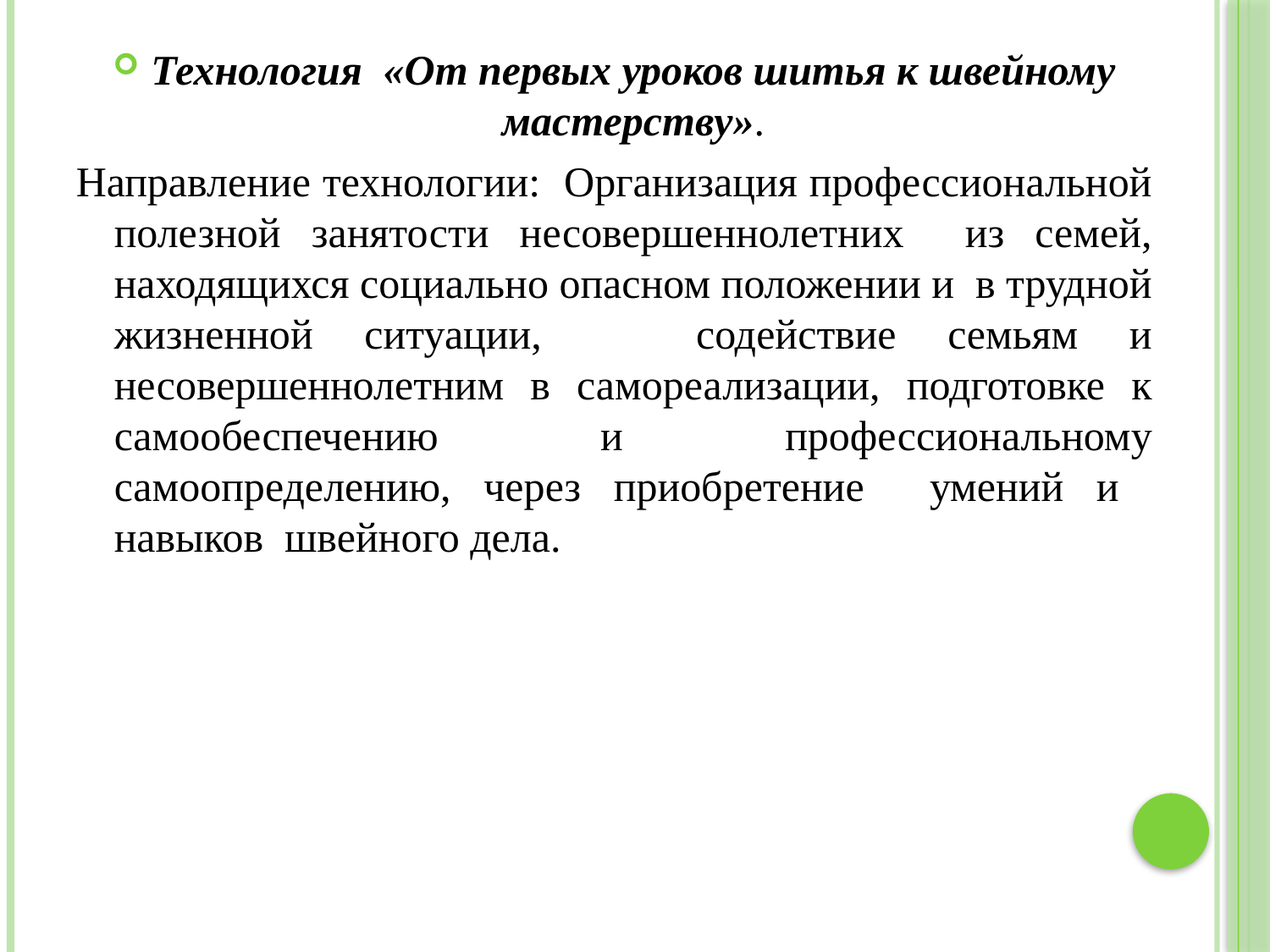

Технология  «От первых уроков шитья к швейному мастерству».
Направление технологии:  Организация профессиональной полезной занятости несовершеннолетних  из семей, находящихся социально опасном положении и  в трудной жизненной ситуации,   содействие семьям и несовершеннолетним в самореализации, подготовке к самообеспечению и профессиональному самоопределению, через приобретение  умений и  навыков  швейного дела.